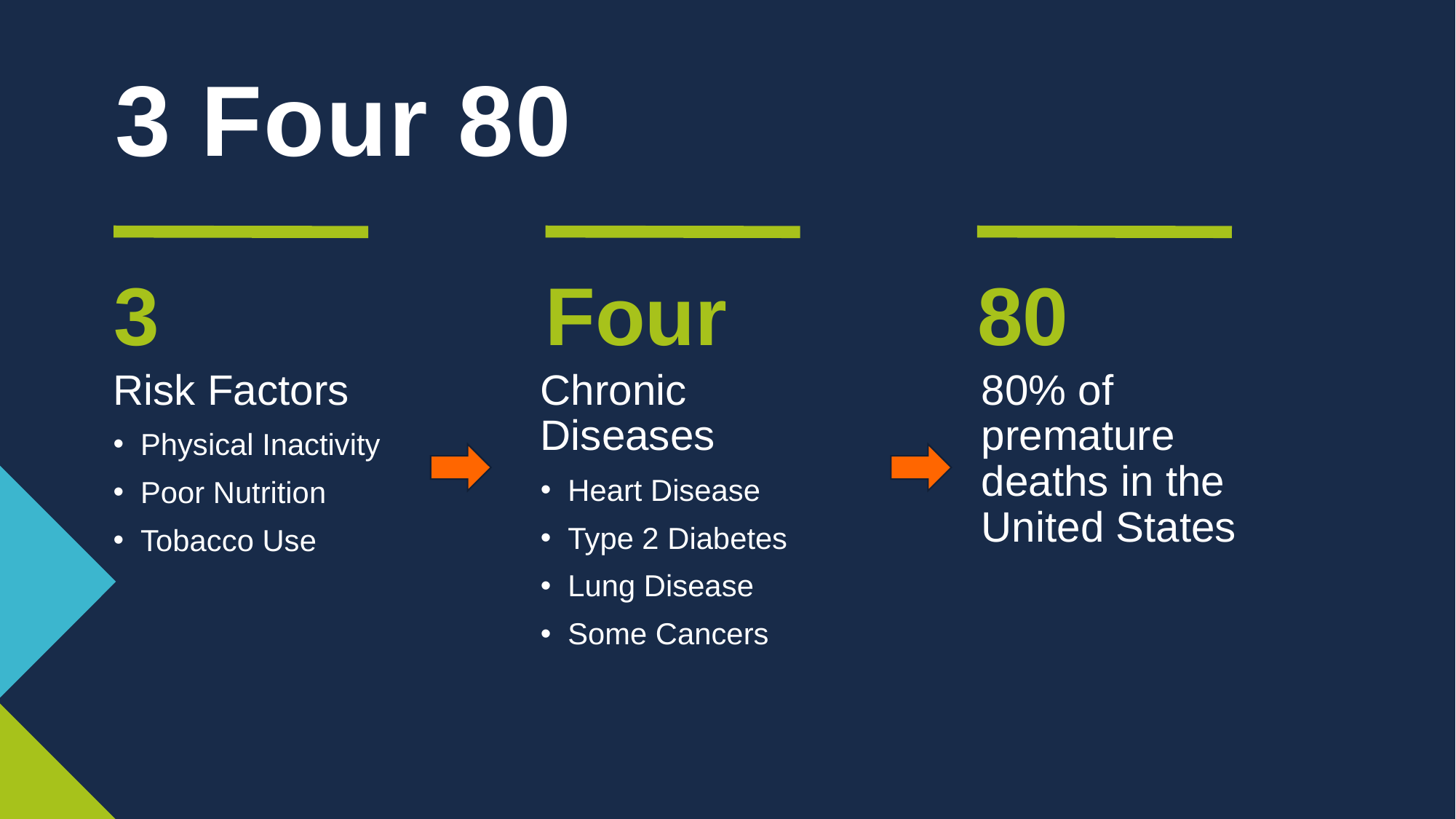

# 3 Four 80
3
Four
80
Risk Factors
Physical Inactivity
Poor Nutrition
Tobacco Use
Chronic Diseases
Heart Disease
Type 2 Diabetes
Lung Disease
Some Cancers
80% of premature deaths in the United States